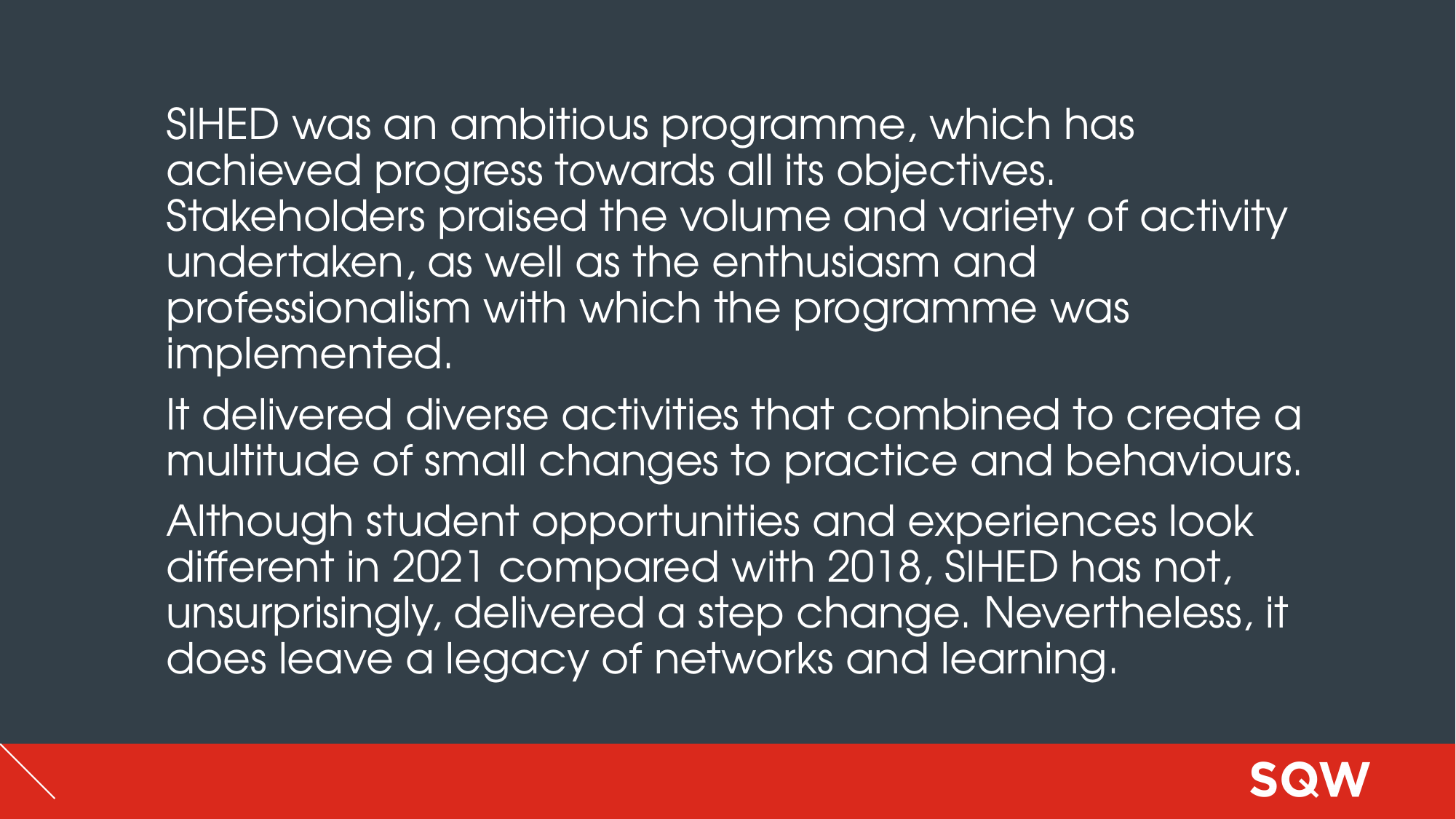

SIHED was an ambitious programme, which has achieved progress towards all its objectives. Stakeholders praised the volume and variety of activity undertaken, as well as the enthusiasm and professionalism with which the programme was implemented.
It delivered diverse activities that combined to create a multitude of small changes to practice and behaviours.
Although student opportunities and experiences look different in 2021 compared with 2018, SIHED has not, unsurprisingly, delivered a step change. Nevertheless, it does leave a legacy of networks and learning.